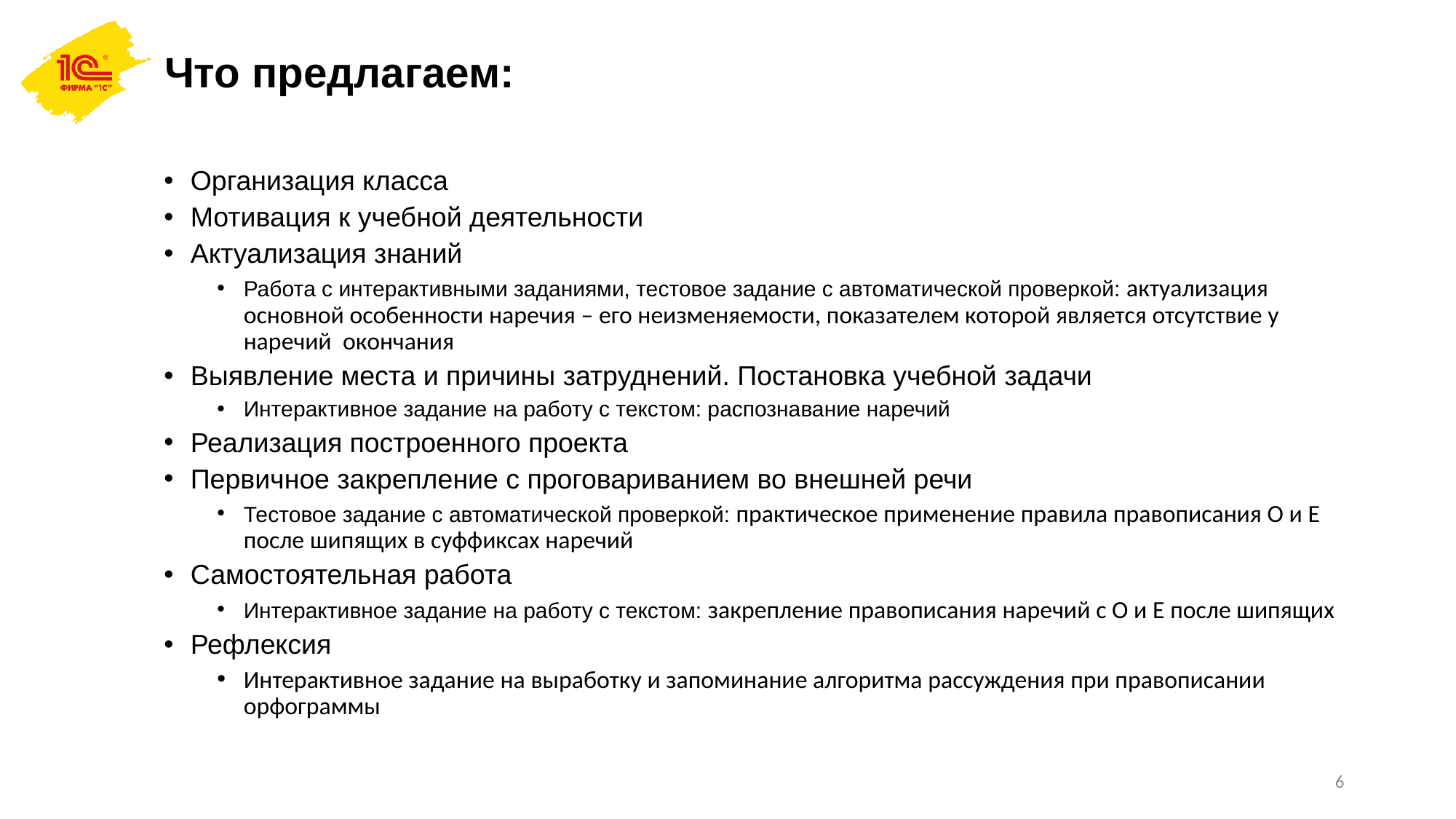

# Что предлагаем:
Организация класса
Мотивация к учебной деятельности
Актуализация знаний
Работа с интерактивными заданиями, тестовое задание с автоматической проверкой: актуализация основной особенности наречия – его неизменяемости, показателем которой является отсутствие у наречий  окончания
Выявление места и причины затруднений. Постановка учебной задачи
Интерактивное задание на работу с текстом: распознавание наречий
Реализация построенного проекта
Первичное закрепление с проговариванием во внешней речи
Тестовое задание с автоматической проверкой: практическое применение правила правописания О и Е после шипящих в суффиксах наречий
Самостоятельная работа
Интерактивное задание на работу с текстом: закрепление правописания наречий с О и Е после шипящих
Рефлексия
Интерактивное задание на выработку и запоминание алгоритма рассуждения при правописании орфограммы

6